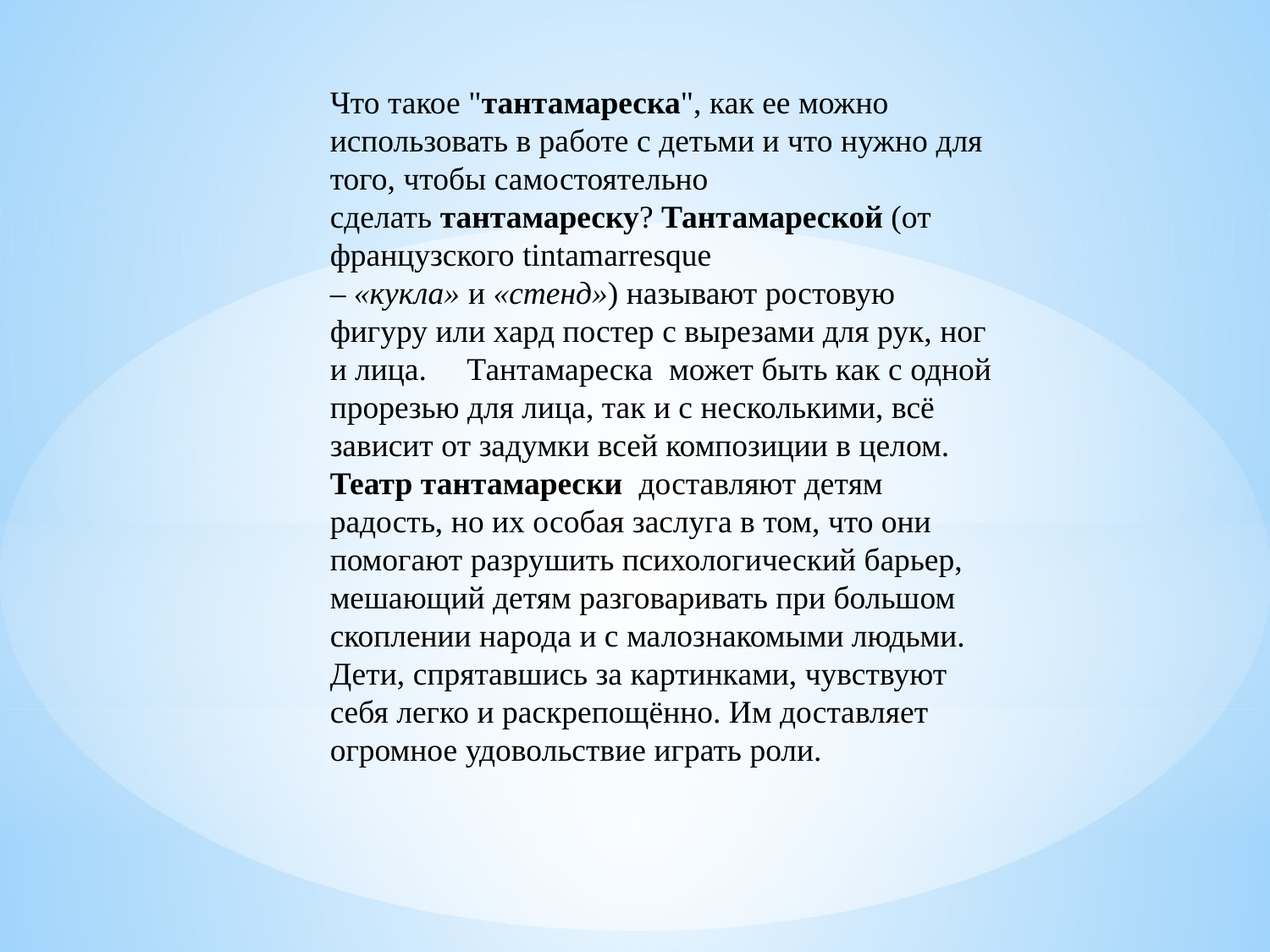

Что такое "тантамареска", как ее можно использовать в работе с детьми и что нужно для того, чтобы самостоятельно сделать тантамареску? Тантамареской (от французского tintamarresque – «кукла» и «стенд») называют ростовую фигуру или хард постер с вырезами для рук, ног и лица.     Тантамареска  может быть как с одной прорезью для лица, так и с несколькими, всё зависит от задумки всей композиции в целом. Театр тантамарески  доставляют детям радость, но их особая заслуга в том, что они помогают разрушить психологический барьер, мешающий детям разговаривать при большом скоплении народа и с малознакомыми людьми. Дети, спрятавшись за картинками, чувствуют себя легко и раскрепощённо. Им доставляет огромное удовольствие играть роли.